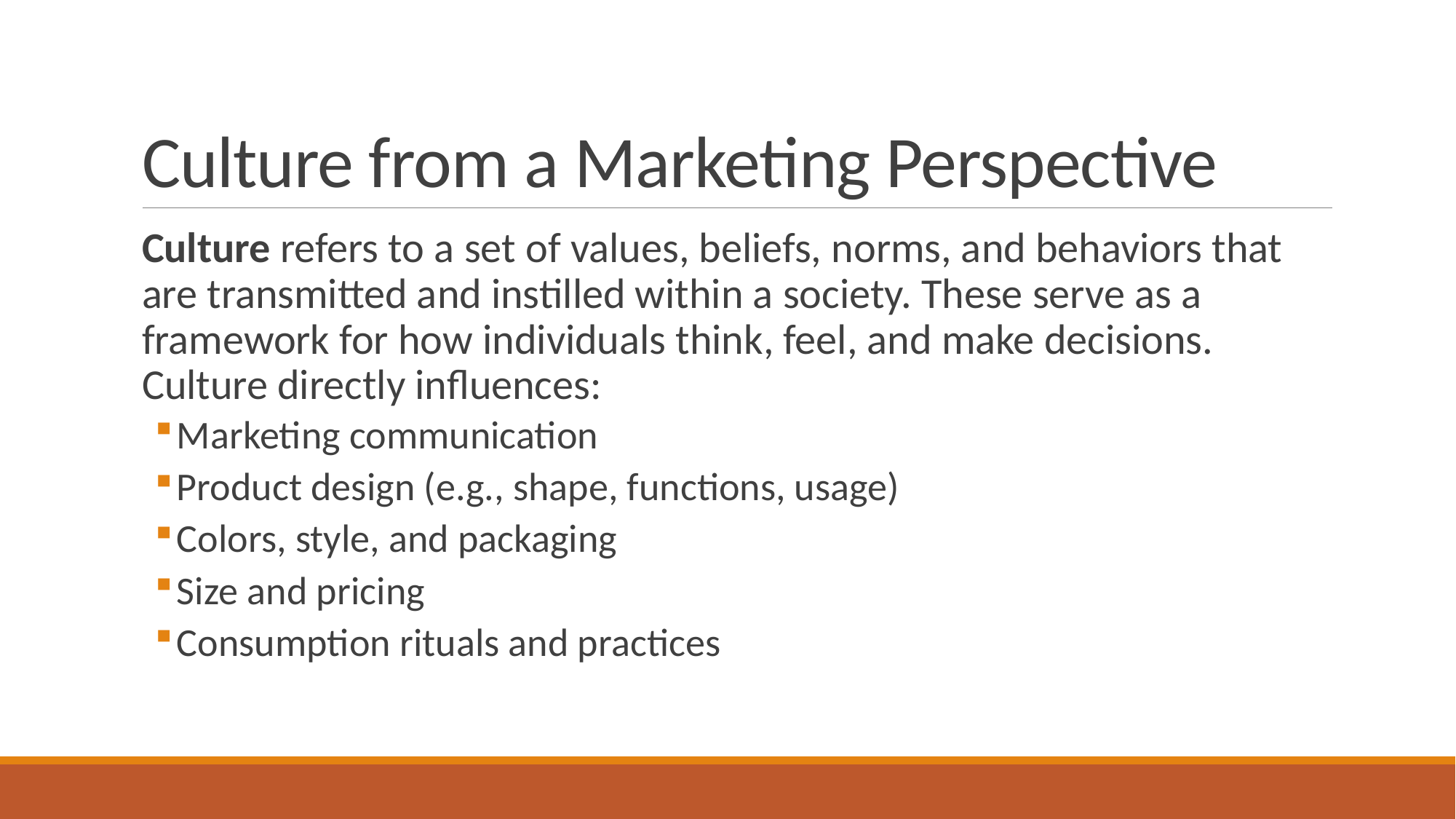

# Culture from a Marketing Perspective
Culture refers to a set of values, beliefs, norms, and behaviors that are transmitted and instilled within a society. These serve as a framework for how individuals think, feel, and make decisions. Culture directly influences:
Marketing communication
Product design (e.g., shape, functions, usage)
Colors, style, and packaging
Size and pricing
Consumption rituals and practices